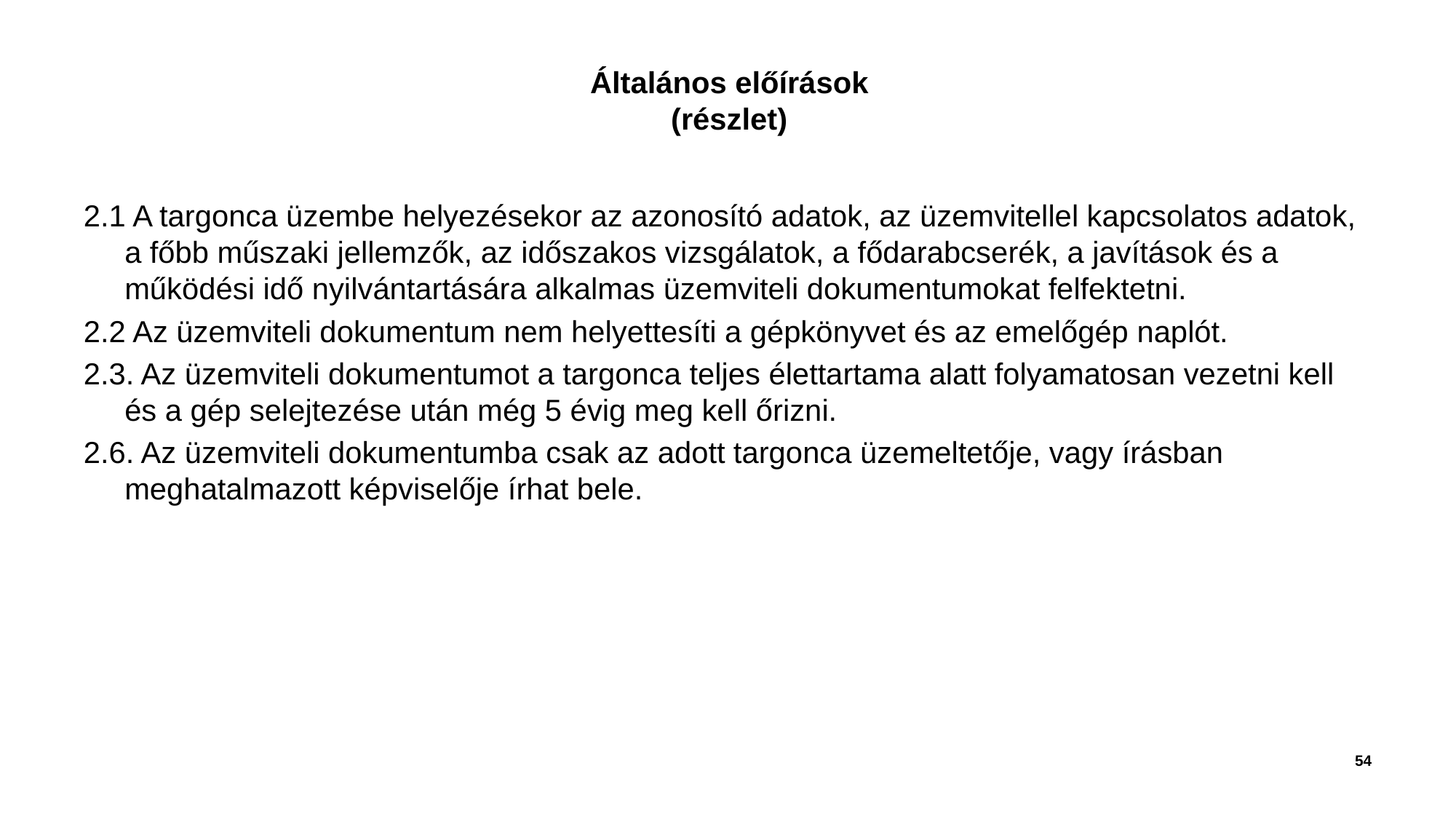

# Általános előírások (részlet)
2.1 A targonca üzembe helyezésekor az azonosító adatok, az üzemvitellel kapcsolatos adatok, a főbb műszaki jellemzők, az időszakos vizsgálatok, a fődarabcserék, a javítások és a működési idő nyilvántartására alkalmas üzemviteli dokumentumokat felfektetni.
2.2 Az üzemviteli dokumentum nem helyettesíti a gépkönyvet és az emelőgép naplót.
2.3. Az üzemviteli dokumentumot a targonca teljes élettartama alatt folyamatosan vezetni kell és a gép selejtezése után még 5 évig meg kell őrizni.
2.6. Az üzemviteli dokumentumba csak az adott targonca üzemeltetője, vagy írásban meghatalmazott képviselője írhat bele.
54